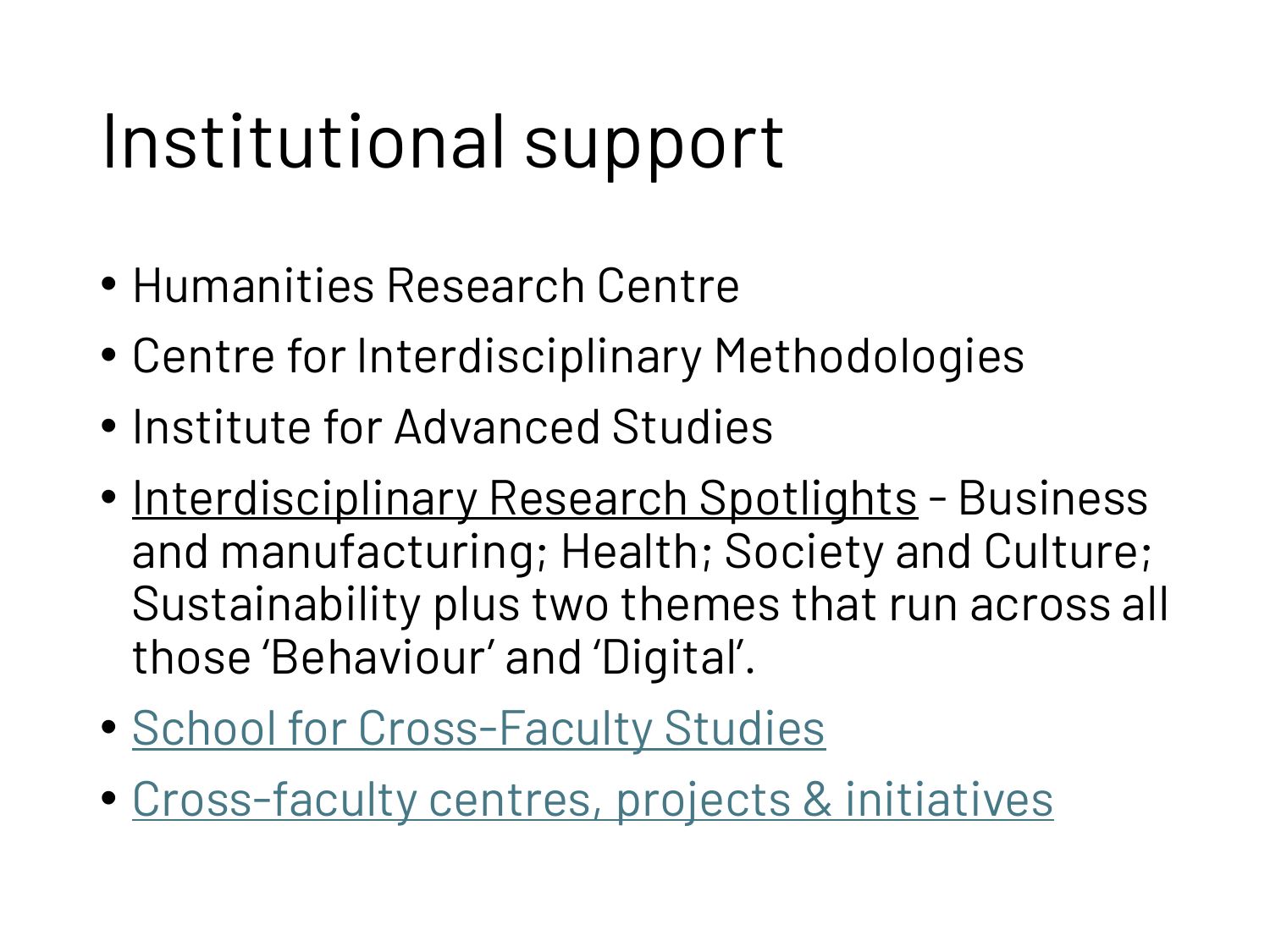

# Institutional support
Humanities Research Centre
Centre for Interdisciplinary Methodologies
Institute for Advanced Studies
Interdisciplinary Research Spotlights - Business and manufacturing; Health; Society and Culture; Sustainability plus two themes that run across all those ‘Behaviour’ and ‘Digital’.
School for Cross-Faculty Studies
Cross-faculty centres, projects & initiatives